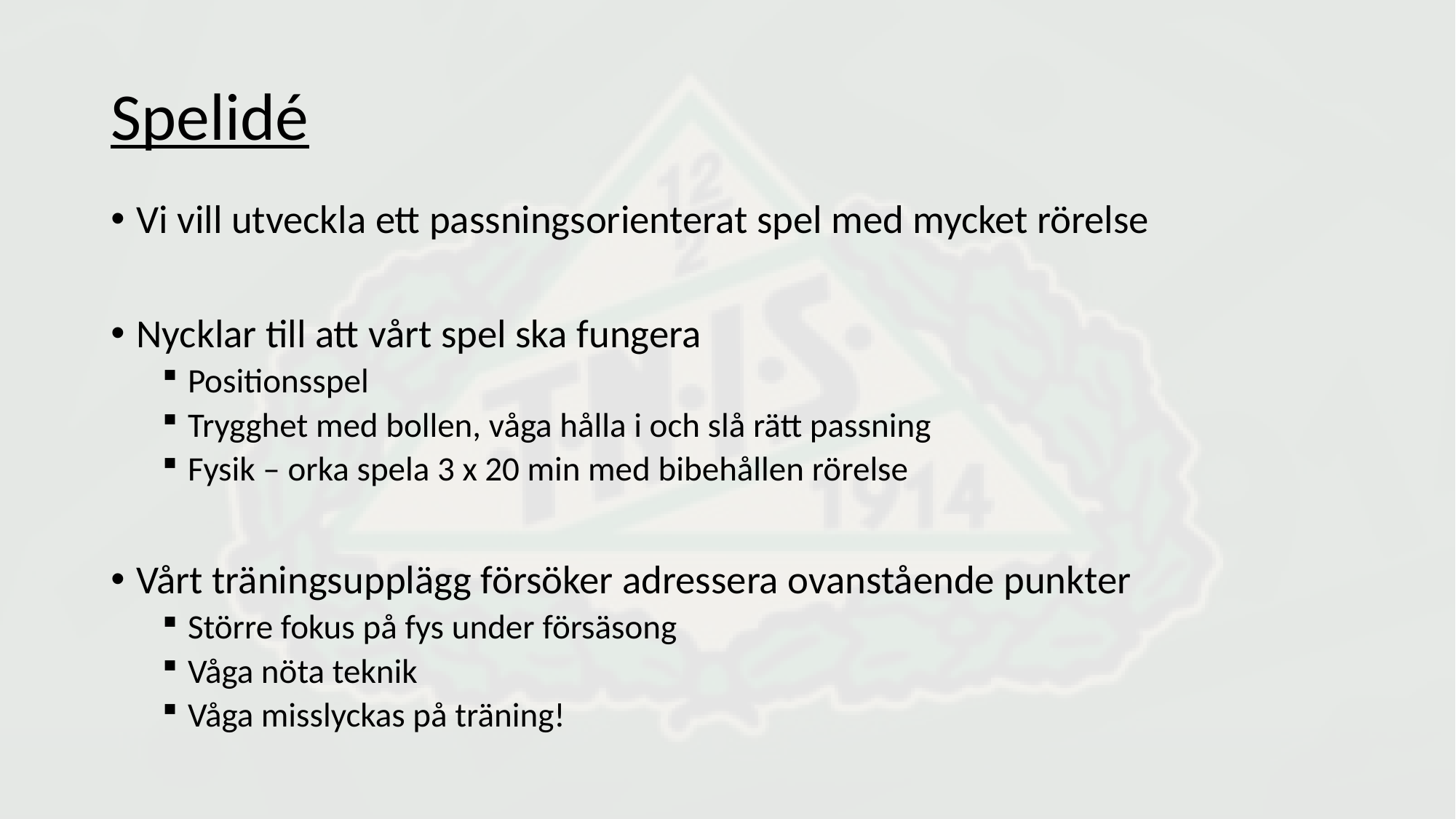

# Spelidé
Vi vill utveckla ett passningsorienterat spel med mycket rörelse

Nycklar till att vårt spel ska fungera
Positionsspel
Trygghet med bollen, våga hålla i och slå rätt passning
Fysik – orka spela 3 x 20 min med bibehållen rörelse

Vårt träningsupplägg försöker adressera ovanstående punkter
Större fokus på fys under försäsong
Våga nöta teknik
Våga misslyckas på träning!